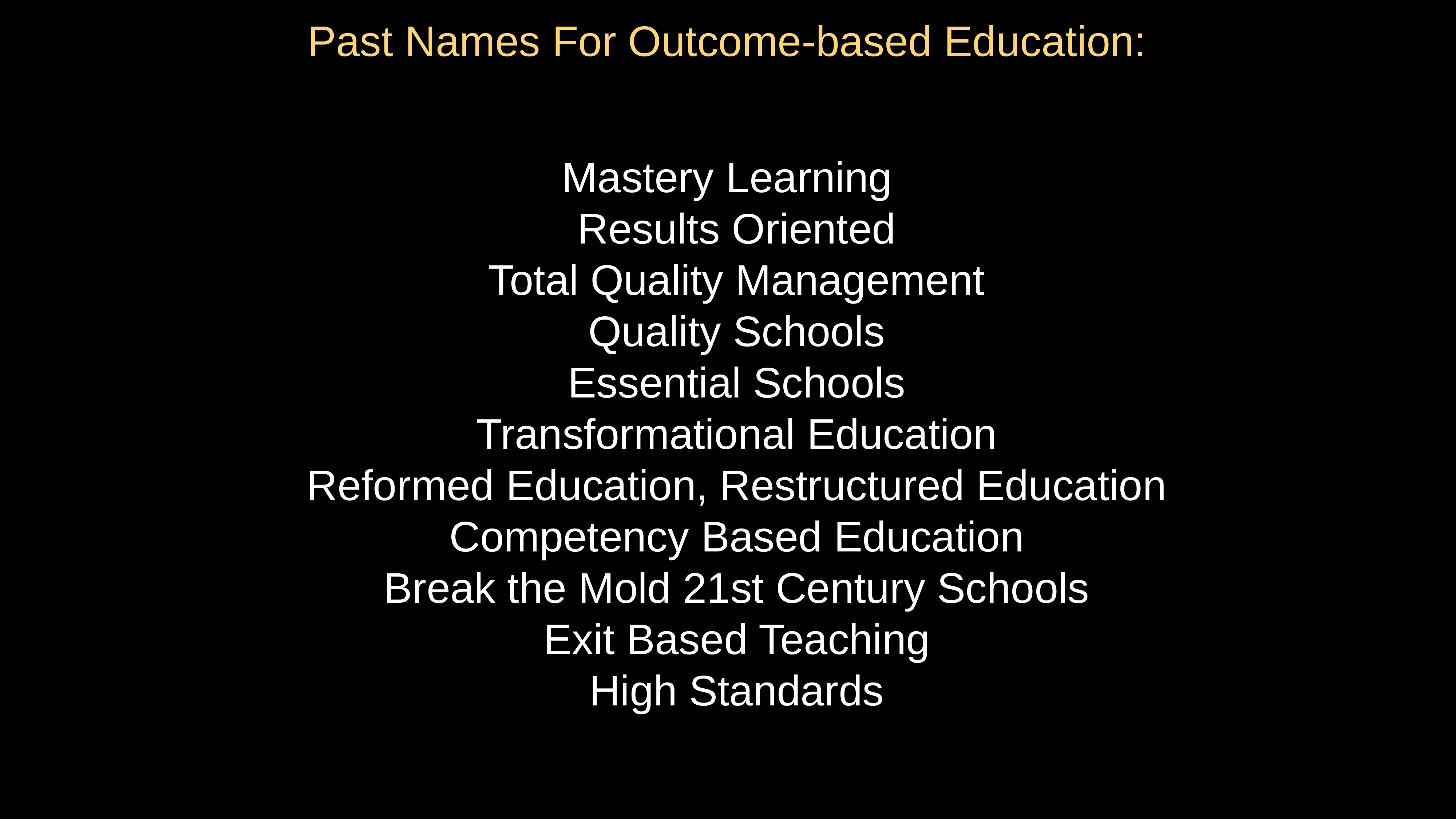

# Past Names For Outcome-based Education:

Mastery Learning
Results Oriented
Total Quality Management
Quality Schools
Essential Schools
Transformational Education
Reformed Education, Restructured Education
Competency Based Education
Break the Mold 21st Century Schools
Exit Based Teaching
High Standards